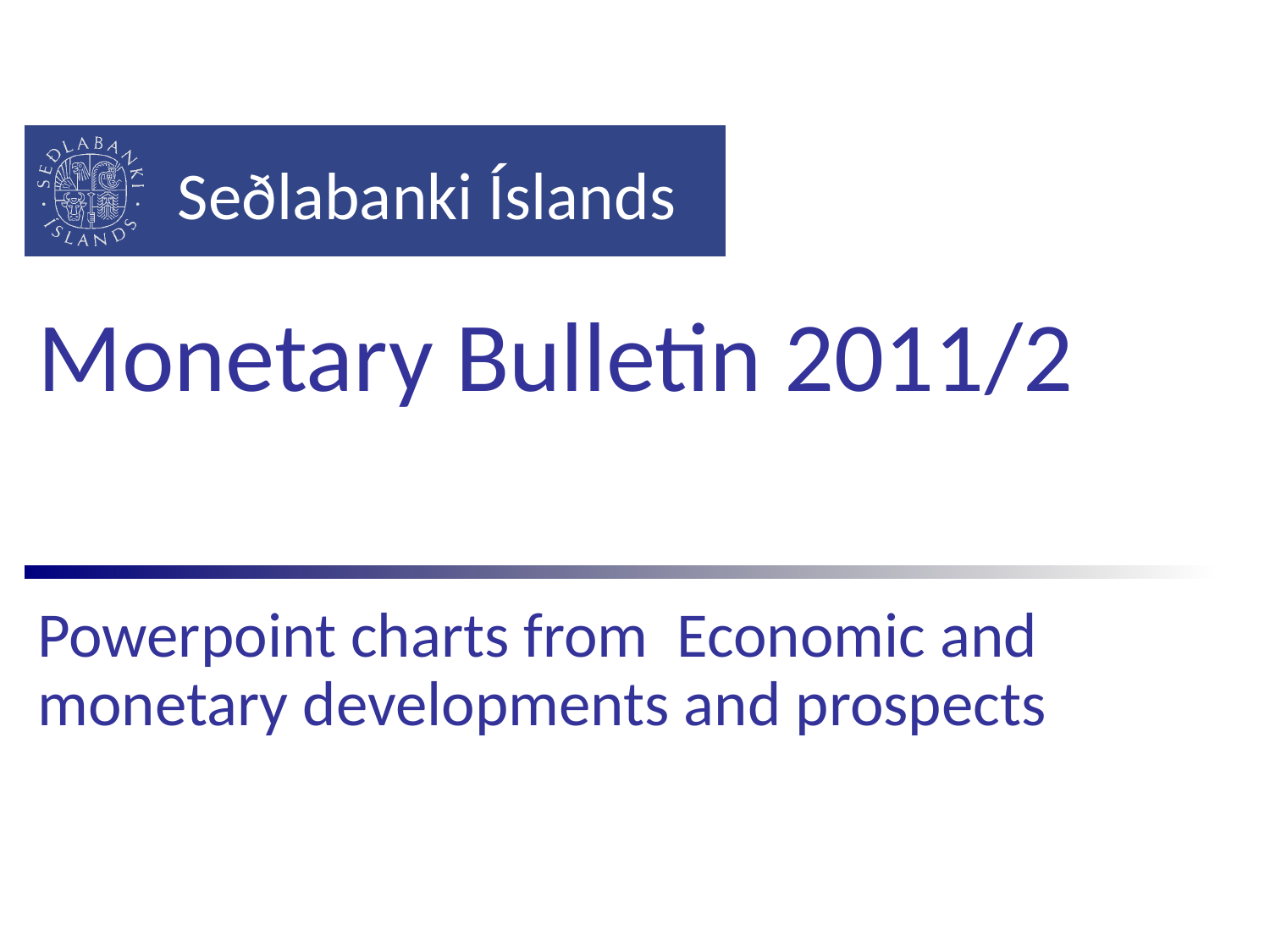

# Monetary Bulletin 2011/2
Powerpoint charts from  Economic and monetary developments and prospects